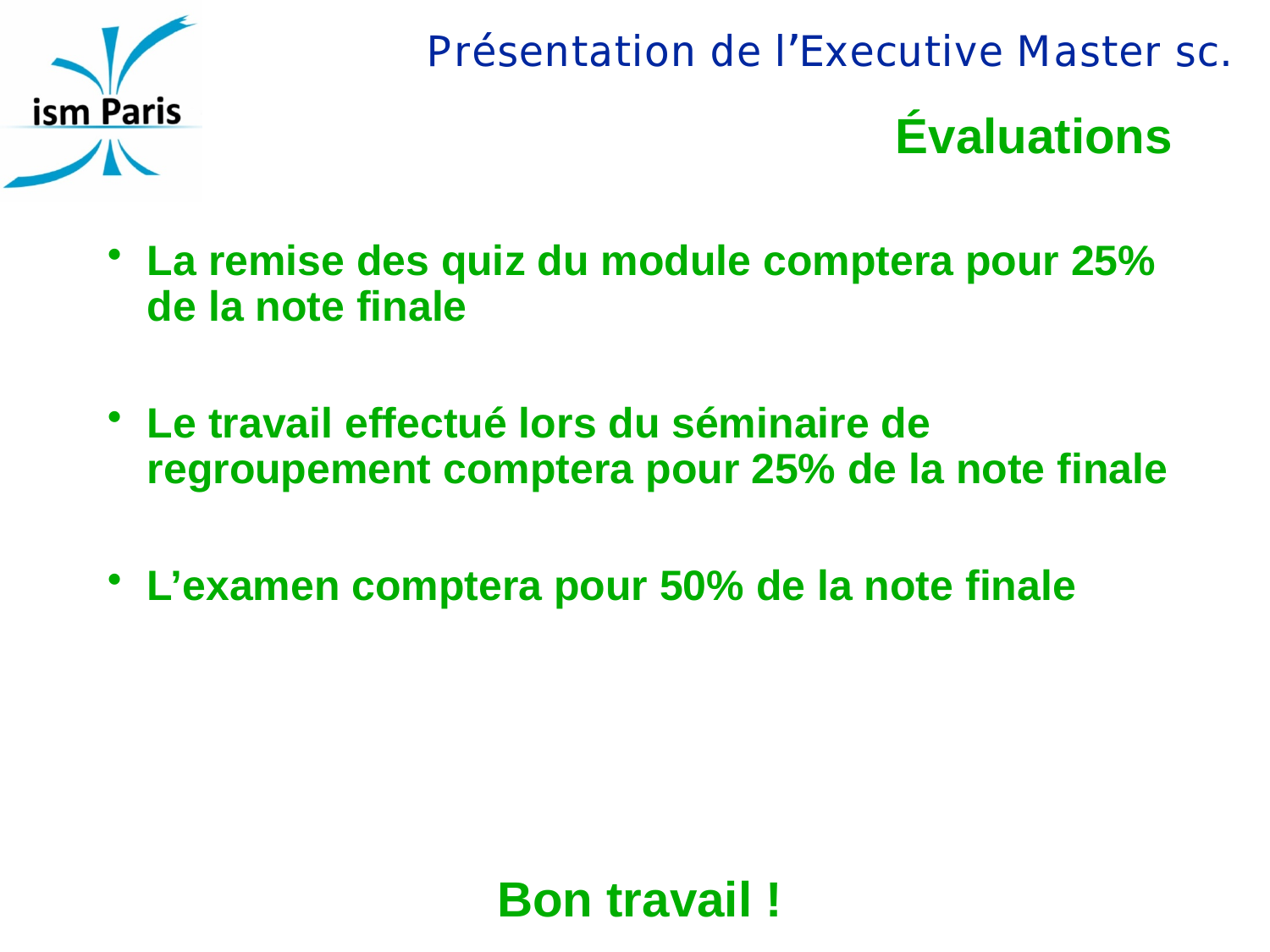

# Évaluations
La remise des quiz du module comptera pour 25% de la note finale

Le travail effectué lors du séminaire de regroupement comptera pour 25% de la note finale

L’examen comptera pour 50% de la note finale
Bon travail !